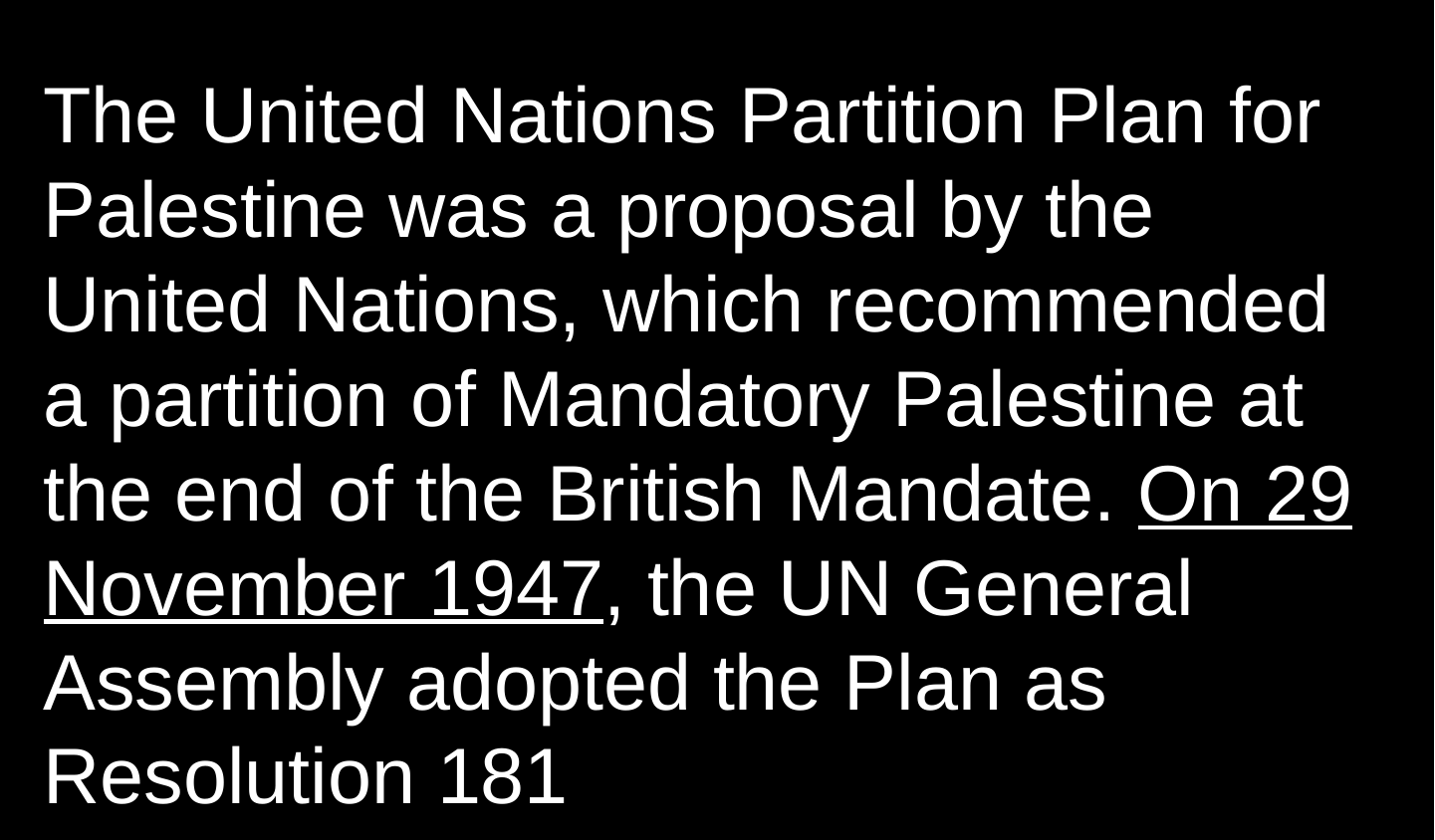

The United Nations Partition Plan for Palestine was a proposal by the United Nations, which recommended a partition of Mandatory Palestine at the end of the British Mandate. On 29 November 1947, the UN General Assembly adopted the Plan as Resolution 181